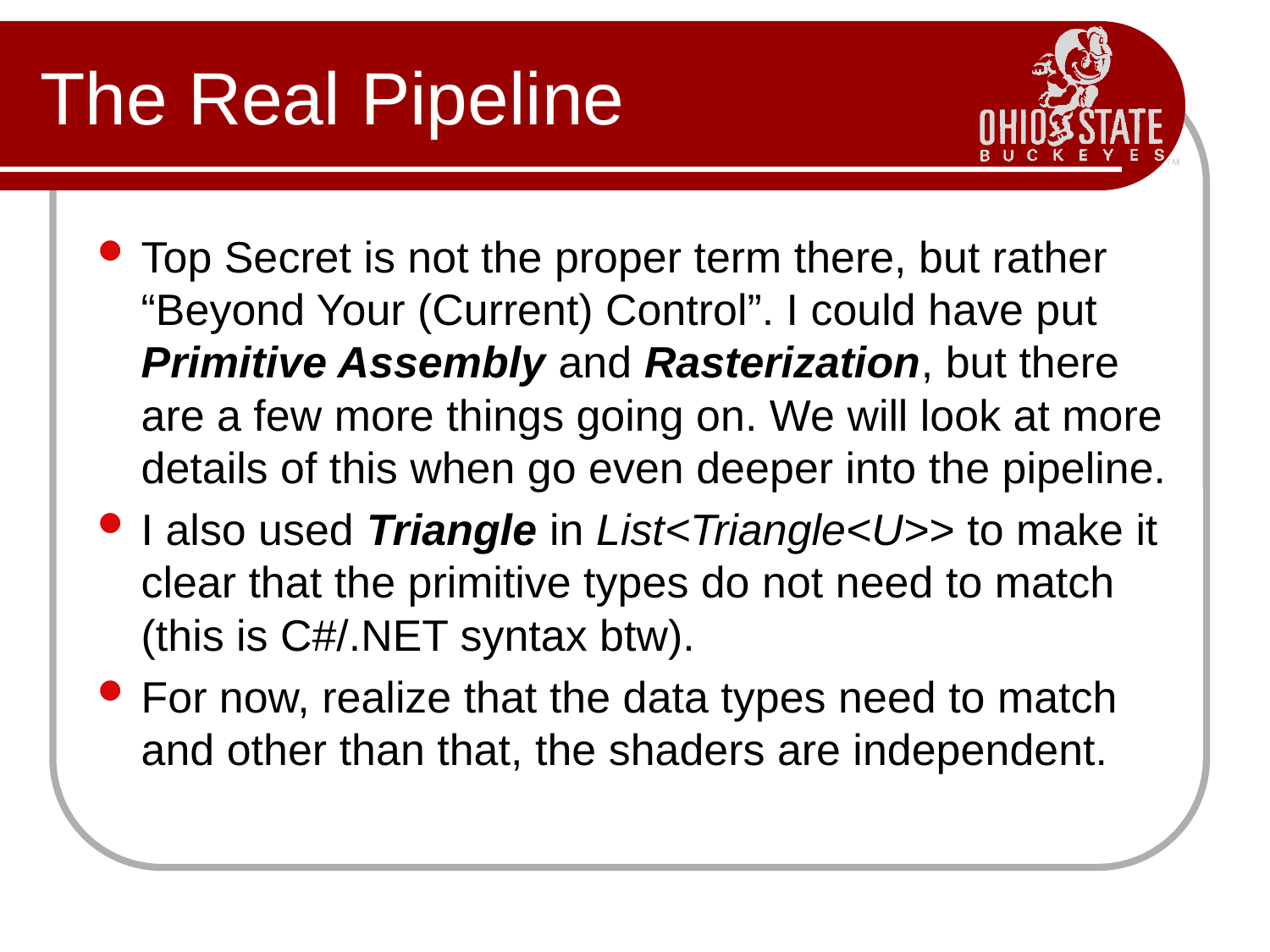

# The Real Pipeline
Top Secret is not the proper term there, but rather “Beyond Your (Current) Control”. I could have put Primitive Assembly and Rasterization, but there are a few more things going on. We will look at more details of this when go even deeper into the pipeline.
I also used Triangle in List<Triangle<U>> to make it clear that the primitive types do not need to match (this is C#/.NET syntax btw).
For now, realize that the data types need to match and other than that, the shaders are independent.